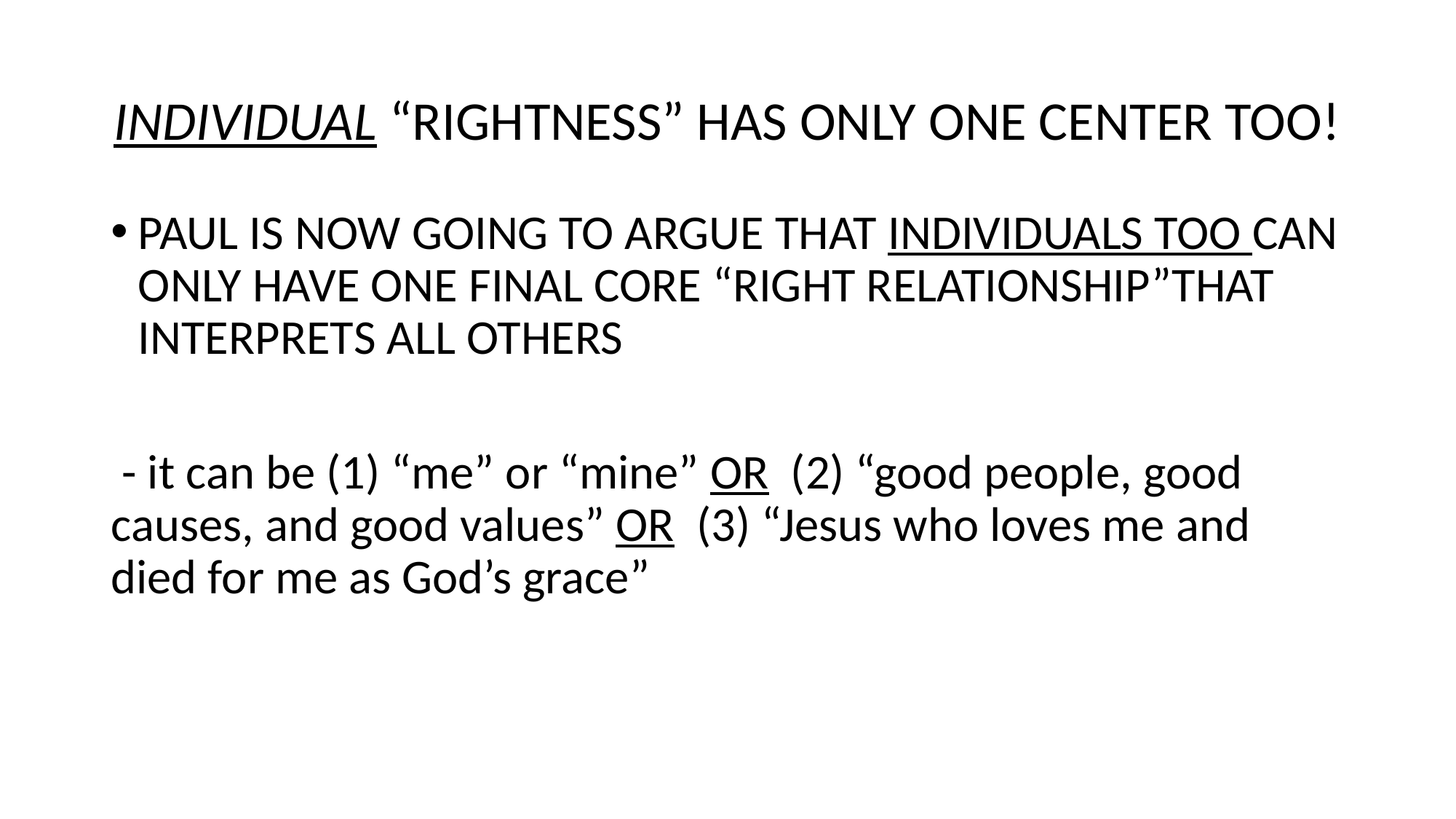

# INDIVIDUAL “RIGHTNESS” HAS ONLY ONE CENTER TOO!
PAUL IS NOW GOING TO ARGUE THAT INDIVIDUALS TOO CAN ONLY HAVE ONE FINAL CORE “RIGHT RELATIONSHIP”THAT INTERPRETS ALL OTHERS

 - it can be (1) “me” or “mine” OR  (2) “good people, good causes, and good values” OR  (3) “Jesus who loves me and died for me as God’s grace”